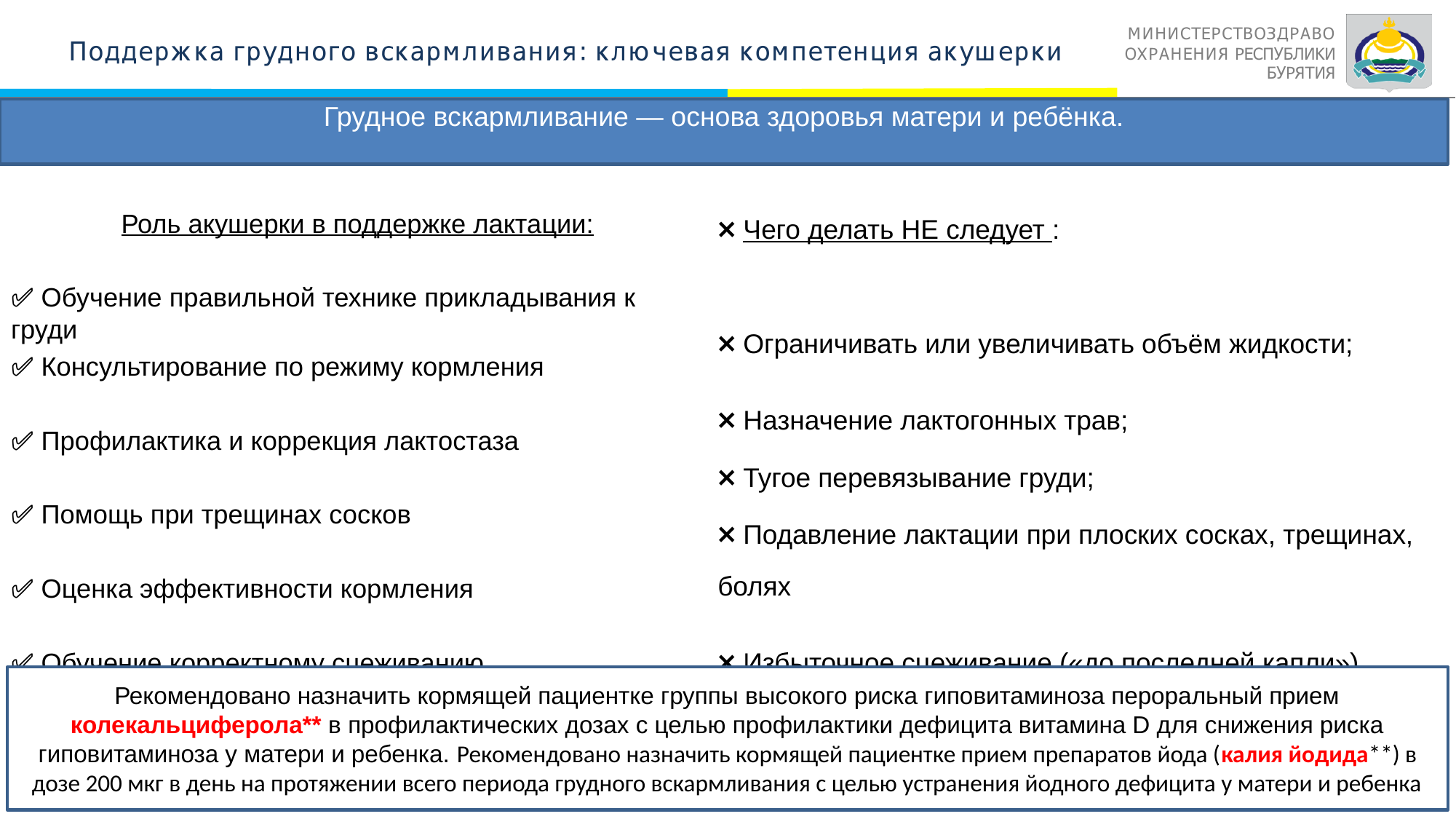

# Поддержка грудного вскармливания: ключевая компетенция акушерки
Грудное вскармливание — основа здоровья матери и ребёнка.

Роль акушерки в поддержке лактации:

✅ Обучение правильной технике прикладывания к груди
✅ Консультирование по режиму кормления

✅ Профилактика и коррекция лактостаза

✅ Помощь при трещинах сосков

✅ Оценка эффективности кормления

✅ Обучение корректному сцеживанию
❌ Чего делать НЕ следует :

❌ Ограничивать или увеличивать объём жидкости;
❌ Назначение лактогонных трав;
❌ Тугое перевязывание груди;
❌ Подавление лактации при плоских сосках, трещинах, болях
❌ Избыточное сцеживание («до последней капли»)

Рекомендовано назначить кормящей пациентке группы высокого риска гиповитаминоза пероральный прием колекальциферола** в профилактических дозах с целью профилактики дефицита витамина D для снижения риска гиповитаминоза у матери и ребенка. Рекомендовано назначить кормящей пациентке прием препаратов йода (калия йодида**) в дозе 200 мкг в день на протяжении всего периода грудного вскармливания с целью устранения йодного дефицита у матери и ребенка